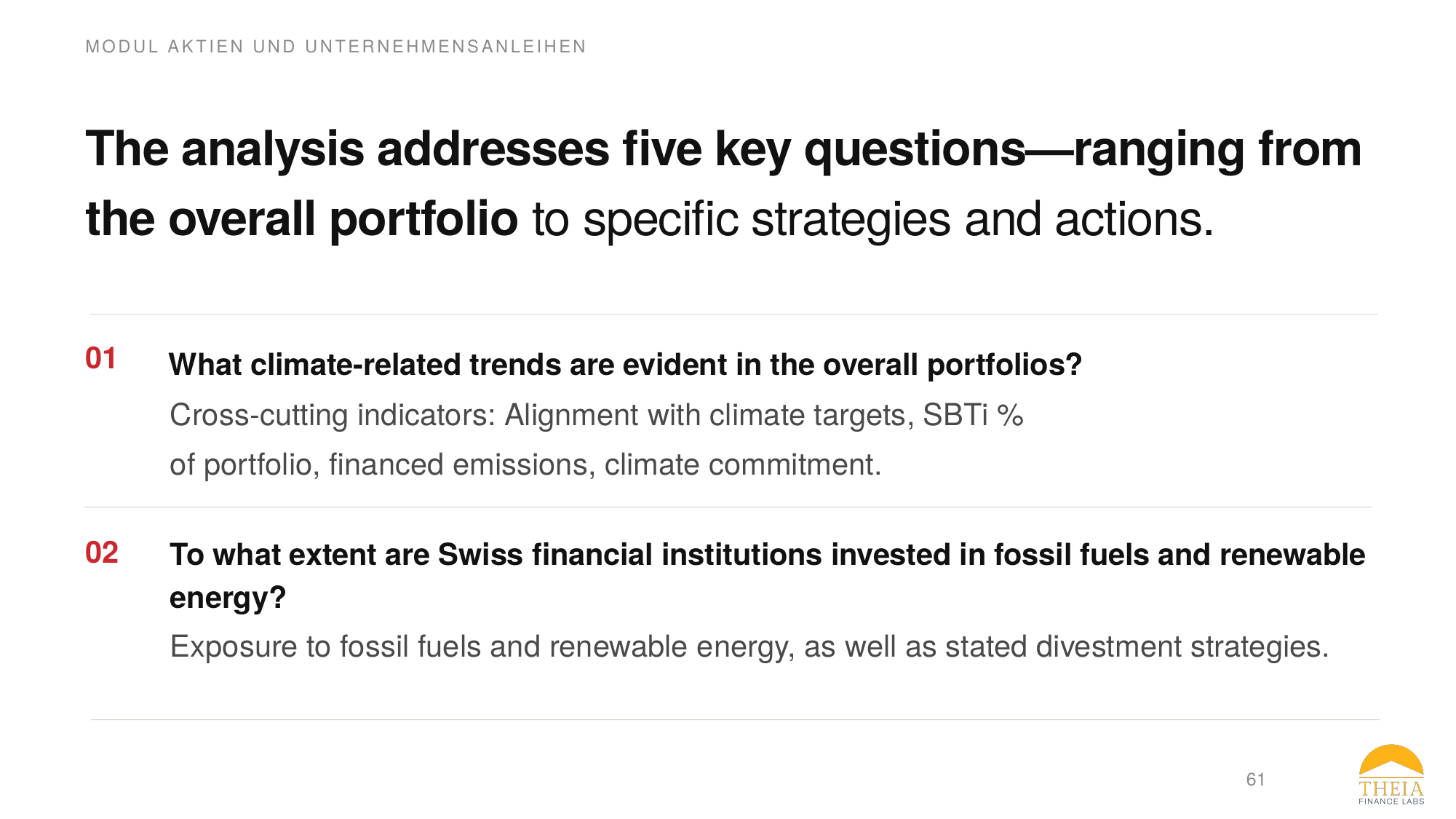

MODUL AKTIEN UND UNTERNEHMENS­ANLEIHEN
The analysis addresses five key questions—ranging from the overall portfolio to specific strategies and actions.

01
What climate-related trends are evident in the overall portfolios?
Cross-cutting indicators: Alignment with climate targets, SBTi % of portfolio, financed emissions, climate commitment.

To what extent are Swiss financial institutions invested in fossil fuels and renewable energy?
02
Exposure to fossil fuels and renewable energy, as well as stated divestment strategies.

61